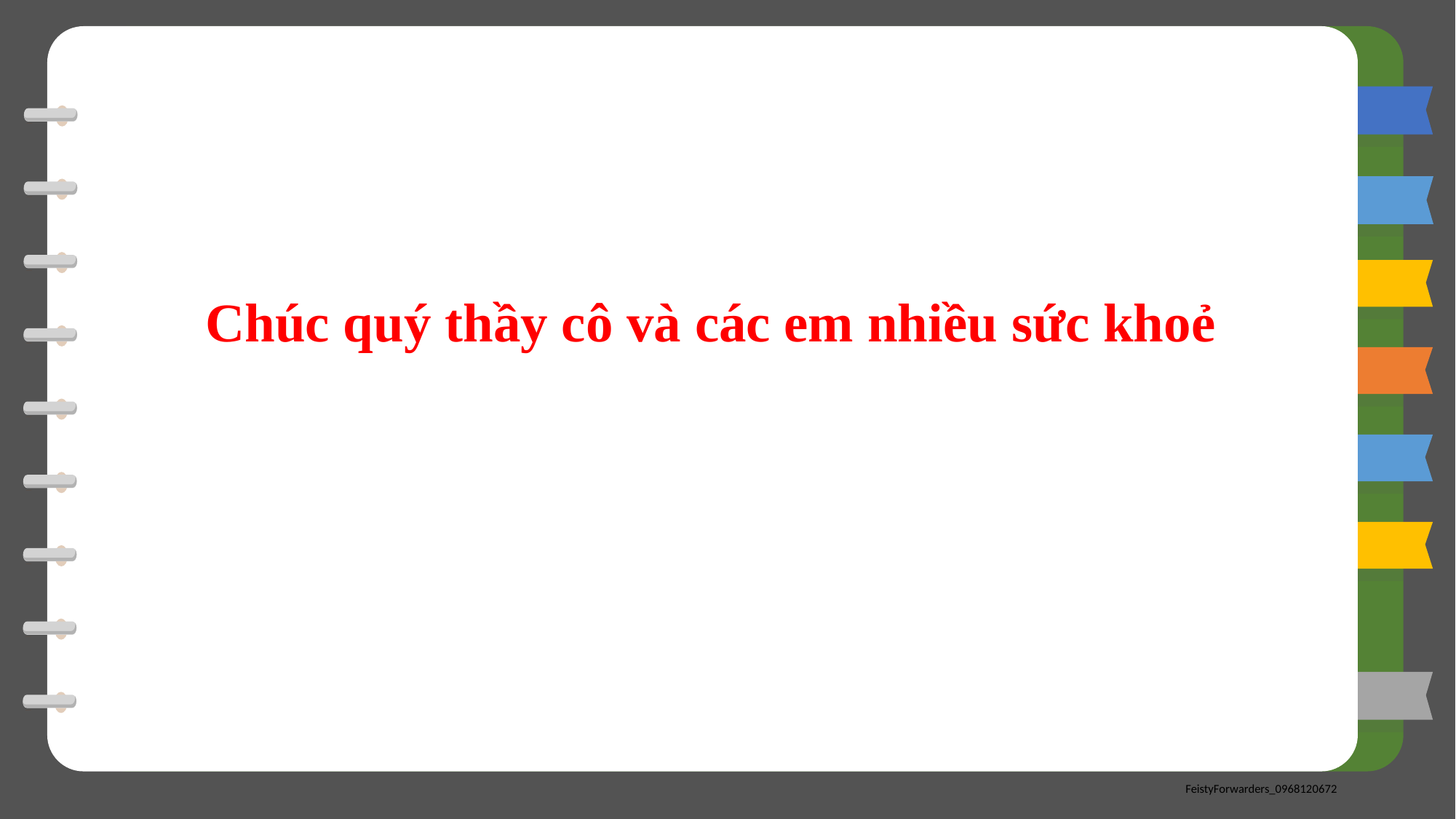

Chúc quý thầy cô và các em nhiều sức khoẻ